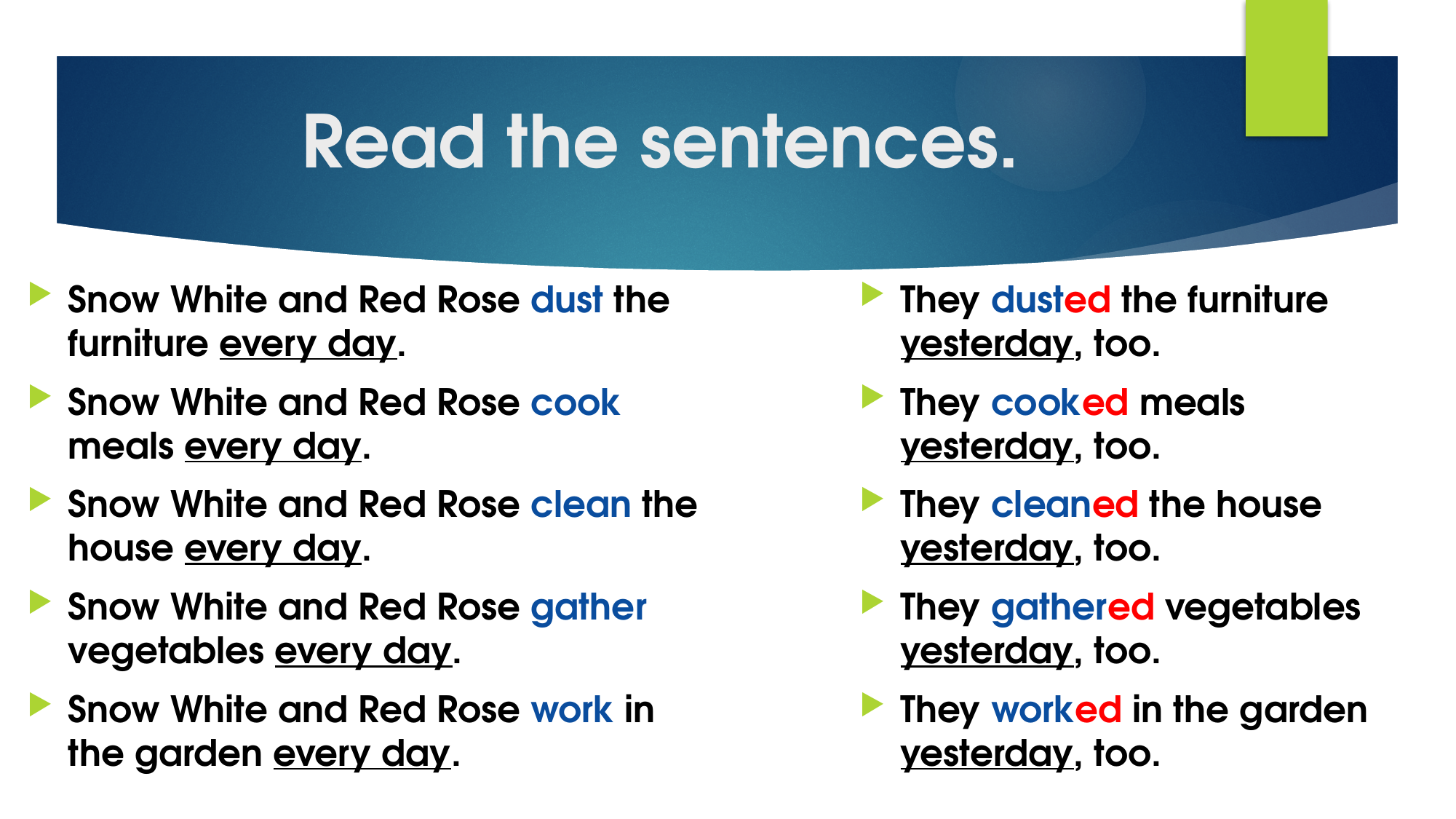

# Read the sentences.
Snow White and Red Rose dust the furniture every day.
Snow White and Red Rose cook meals every day.
Snow White and Red Rose clean the house every day.
Snow White and Red Rose gather vegetables every day.
Snow White and Red Rose work in the garden every day.

They dusted the furniture yesterday, too.
They cooked meals yesterday, too.
They cleaned the house yesterday, too.
They gathered vegetables yesterday, too.
They worked in the garden yesterday, too.